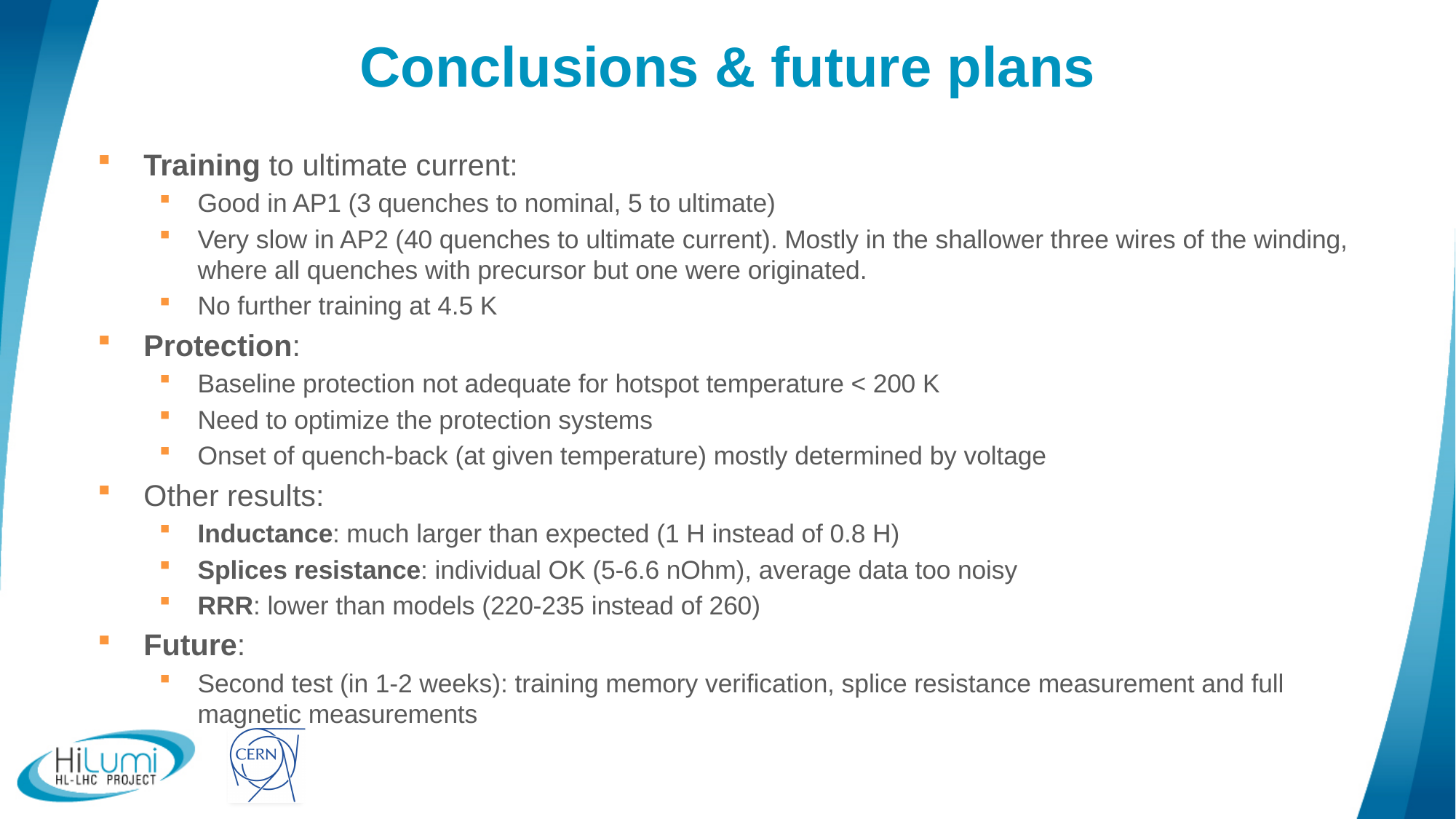

# Conclusions & future plans
Training to ultimate current:
Good in AP1 (3 quenches to nominal, 5 to ultimate)
Very slow in AP2 (40 quenches to ultimate current). Mostly in the shallower three wires of the winding, where all quenches with precursor but one were originated.
No further training at 4.5 K
Protection:
Baseline protection not adequate for hotspot temperature < 200 K
Need to optimize the protection systems
Onset of quench-back (at given temperature) mostly determined by voltage
Other results:
Inductance: much larger than expected (1 H instead of 0.8 H)
Splices resistance: individual OK (5-6.6 nOhm), average data too noisy
RRR: lower than models (220-235 instead of 260)
Future:
Second test (in 1-2 weeks): training memory verification, splice resistance measurement and full magnetic measurements